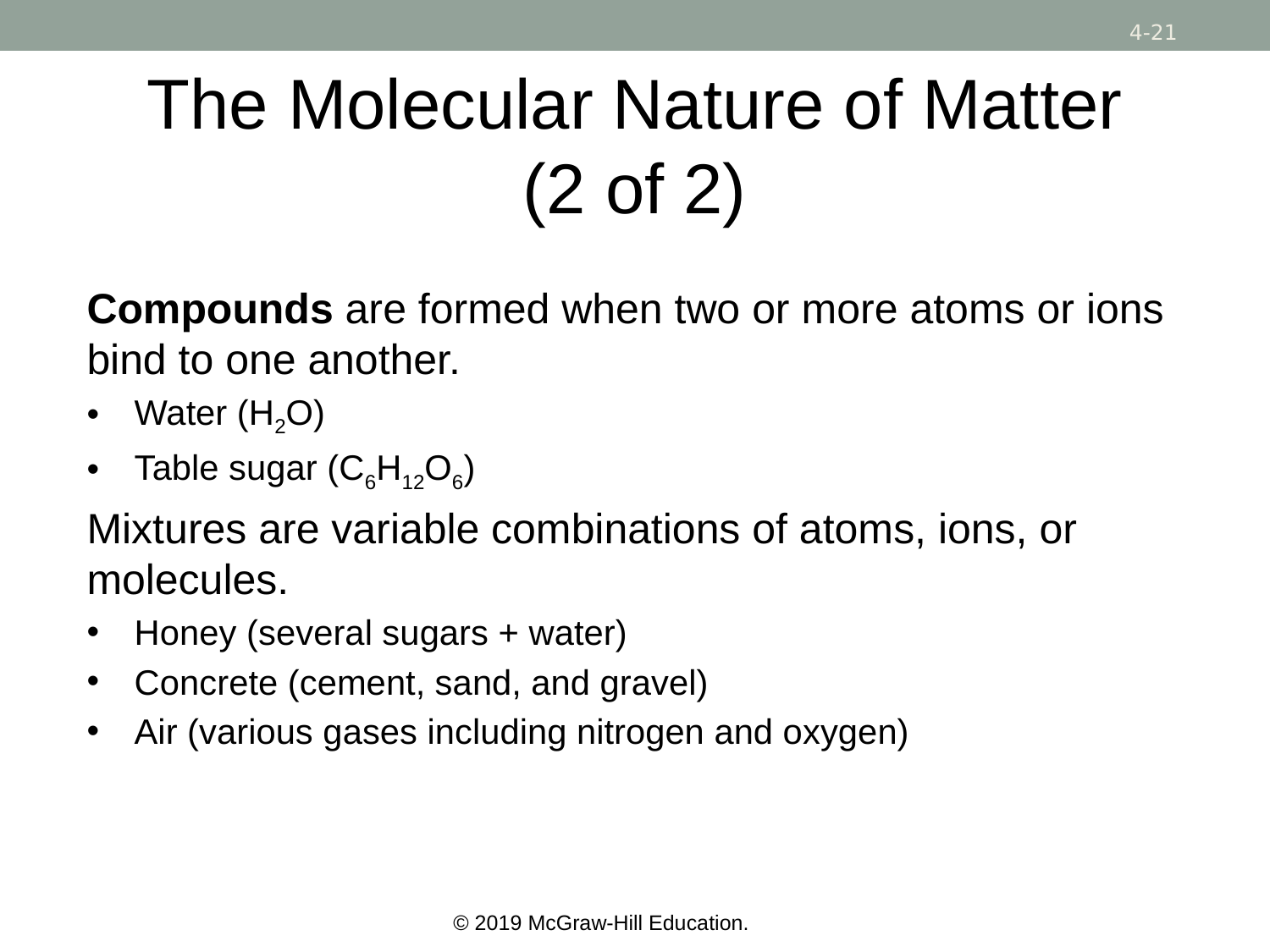

# The Molecular Nature of Matter (2 of 2)
Compounds are formed when two or more atoms or ions bind to one another.
Water (H2O)
Table sugar (C6H12O6)
Mixtures are variable combinations of atoms, ions, or molecules.
Honey (several sugars + water)
Concrete (cement, sand, and gravel)
Air (various gases including nitrogen and oxygen)